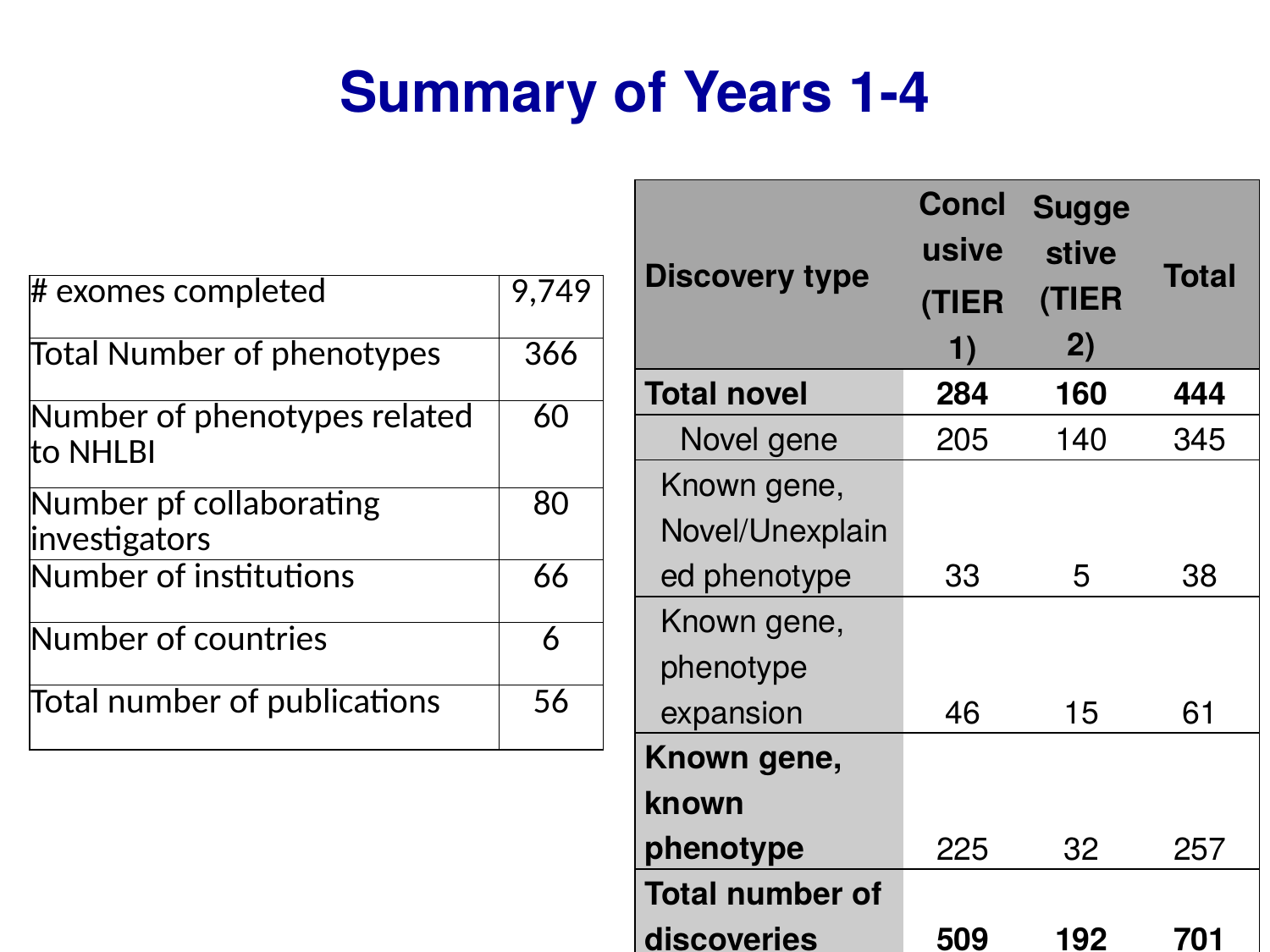

Summary of Years 1-4
| Discovery type | Conclusive (TIER1) | Suggestive (TIER2) | Total |
| --- | --- | --- | --- |
| Total novel | 284 | 160 | 444 |
| Novel gene | 205 | 140 | 345 |
| Known gene, Novel/Unexplained phenotype | 33 | 5 | 38 |
| Known gene, phenotype expansion | 46 | 15 | 61 |
| Known gene, known phenotype | 225 | 32 | 257 |
| Total number of discoveries | 509 | 192 | 701 |
| # exomes completed | 9,749 |
| --- | --- |
| Total Number of phenotypes | 366 |
| Number of phenotypes related to NHLBI | 60 |
| Number pf collaborating investigators | 80 |
| Number of institutions | 66 |
| Number of countries | 6 |
| Total number of publications | 56 |